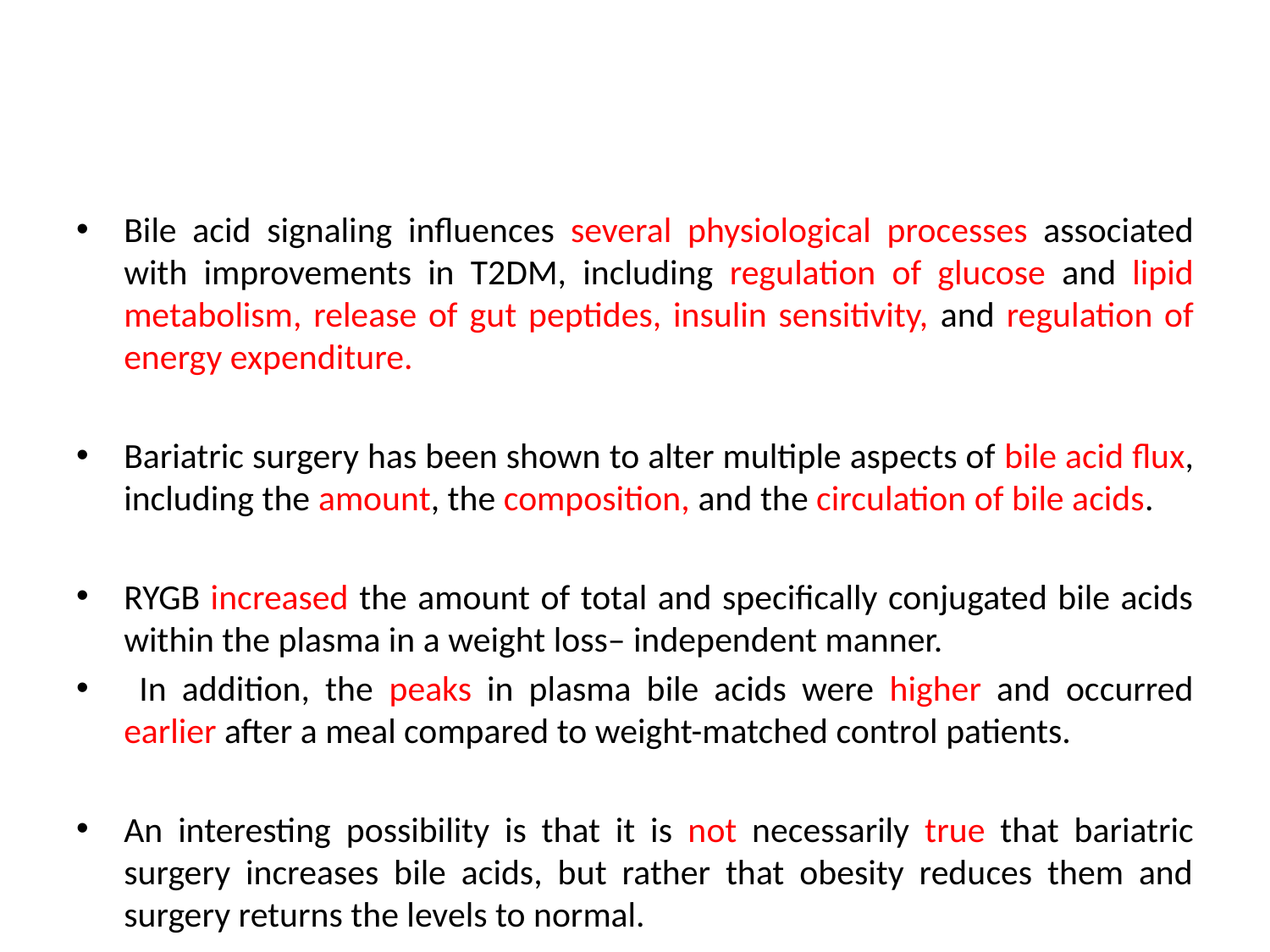

#
Bile acid signaling influences several physiological processes associated with improvements in T2DM, including regulation of glucose and lipid metabolism, release of gut peptides, insulin sensitivity, and regulation of energy expenditure.

Bariatric surgery has been shown to alter multiple aspects of bile acid flux, including the amount, the composition, and the circulation of bile acids.

RYGB increased the amount of total and specifically conjugated bile acids within the plasma in a weight loss– independent manner.
 In addition, the peaks in plasma bile acids were higher and occurred earlier after a meal compared to weight-matched control patients.

An interesting possibility is that it is not necessarily true that bariatric surgery increases bile acids, but rather that obesity reduces them and surgery returns the levels to normal.